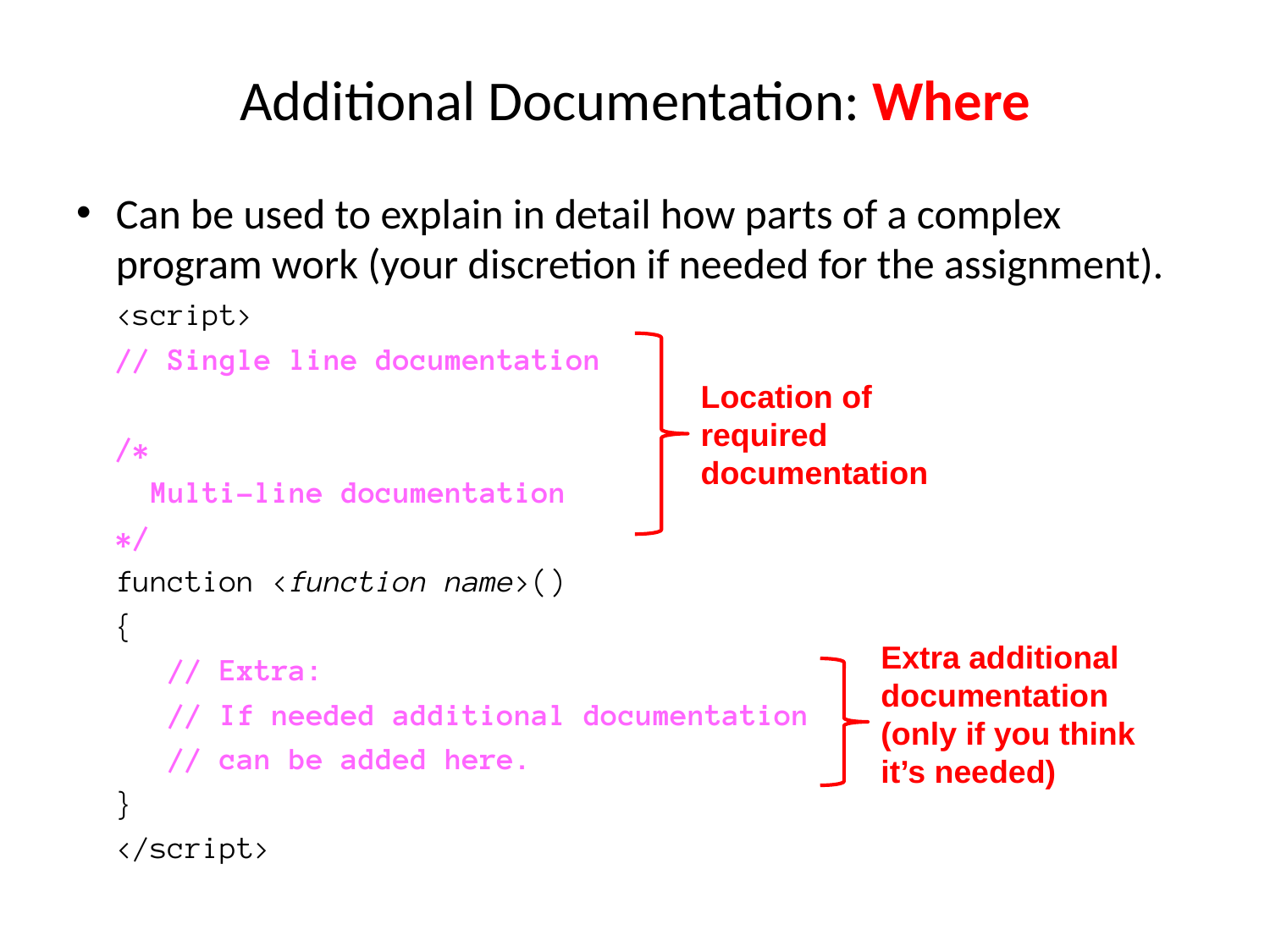

# Additional Documentation: Where
Can be used to explain in detail how parts of a complex program work (your discretion if needed for the assignment).
<script>
// Single line documentation

/*
  Multi-line documentation
*/
function <function name>()
{
   // Extra:
   // If needed additional documentation
   // can be added here.
}
</script>

Location of required documentation
Extra additional documentation (only if you think it’s needed)